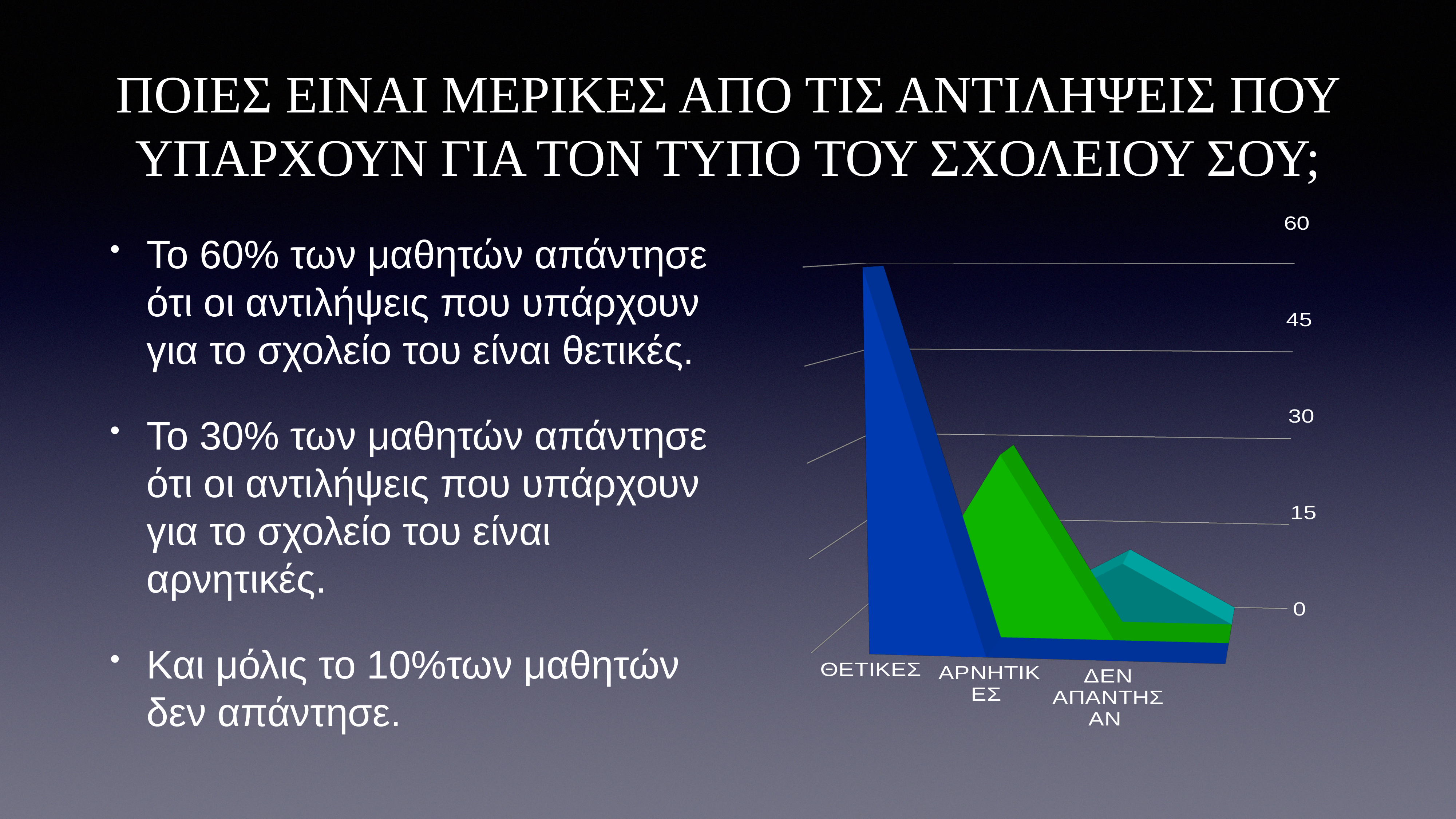

# ΠΟΙΕΣ ΕΙΝΑΙ ΜΕΡΙΚΕΣ ΑΠΟ ΤΙΣ ΑΝΤΙΛΗΨΕΙΣ ΠΟΥ ΥΠΑΡΧΟΥΝ ΓΙΑ ΤΟΝ ΤΥΠΟ ΤΟΥ ΣΧΟΛΕΙΟΥ ΣΟΥ;

[unsupported chart]

Το 60% των μαθητών απάντησε ότι οι αντιλήψεις που υπάρχουν για το σχολείο του είναι θετικές.
Το 30% των μαθητών απάντησε ότι οι αντιλήψεις που υπάρχουν για το σχολείο του είναι αρνητικές.
Και μόλις το 10%των μαθητών δεν απάντησε.